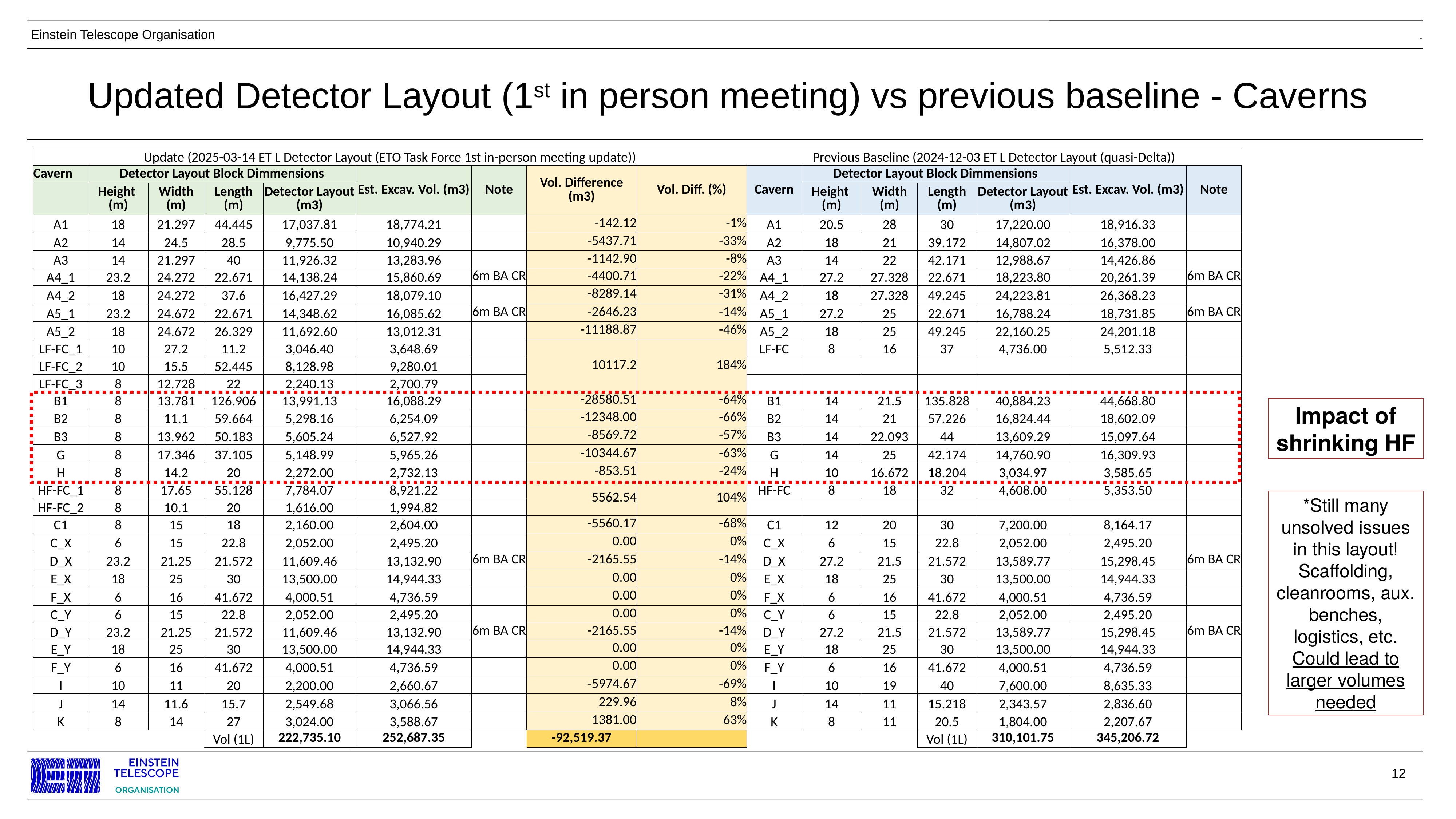

# Updated Detector Layout (1st in person meeting) vs previous baseline - Caverns
| Update (2025-03-14 ET L Detector Layout (ETO Task Force 1st in-person meeting update)) |  |  |  |  |  |  |  |  | Previous Baseline (2024-12-03 ET L Detector Layout (quasi-Delta)) |  |  |  |  |  |  |
| --- | --- | --- | --- | --- | --- | --- | --- | --- | --- | --- | --- | --- | --- | --- | --- |
| Cavern | Detector Layout Block Dimmensions |  |  |  | Est. Excav. Vol. (m3) | Note | Vol. Difference (m3) | Vol. Diff. (%) | Cavern | Detector Layout Block Dimmensions |  |  |  | Est. Excav. Vol. (m3) | Note |
|  | Height (m) | Width (m) | Length (m) | Detector Layout (m3) |  |  |  |  |  | Height (m) | Width (m) | Length (m) | Detector Layout (m3) |  |  |
| A1 | 18 | 21.297 | 44.445 | 17,037.81 | 18,774.21 |  | -142.12 | -1% | A1 | 20.5 | 28 | 30 | 17,220.00 | 18,916.33 |  |
| A2 | 14 | 24.5 | 28.5 | 9,775.50 | 10,940.29 |  | -5437.71 | -33% | A2 | 18 | 21 | 39.172 | 14,807.02 | 16,378.00 |  |
| A3 | 14 | 21.297 | 40 | 11,926.32 | 13,283.96 |  | -1142.90 | -8% | A3 | 14 | 22 | 42.171 | 12,988.67 | 14,426.86 |  |
| A4\_1 | 23.2 | 24.272 | 22.671 | 14,138.24 | 15,860.69 | 6m BA CR | -4400.71 | -22% | A4\_1 | 27.2 | 27.328 | 22.671 | 18,223.80 | 20,261.39 | 6m BA CR |
| A4\_2 | 18 | 24.272 | 37.6 | 16,427.29 | 18,079.10 |  | -8289.14 | -31% | A4\_2 | 18 | 27.328 | 49.245 | 24,223.81 | 26,368.23 |  |
| A5\_1 | 23.2 | 24.672 | 22.671 | 14,348.62 | 16,085.62 | 6m BA CR | -2646.23 | -14% | A5\_1 | 27.2 | 25 | 22.671 | 16,788.24 | 18,731.85 | 6m BA CR |
| A5\_2 | 18 | 24.672 | 26.329 | 11,692.60 | 13,012.31 |  | -11188.87 | -46% | A5\_2 | 18 | 25 | 49.245 | 22,160.25 | 24,201.18 |  |
| LF-FC\_1 | 10 | 27.2 | 11.2 | 3,046.40 | 3,648.69 |  | 10117.2 | 184% | LF-FC | 8 | 16 | 37 | 4,736.00 | 5,512.33 |  |
| LF-FC\_2 | 10 | 15.5 | 52.445 | 8,128.98 | 9,280.01 |  |  |  |  |  |  |  |  |  |  |
| LF-FC\_3 | 8 | 12.728 | 22 | 2,240.13 | 2,700.79 |  |  |  |  |  |  |  |  |  |  |
| B1 | 8 | 13.781 | 126.906 | 13,991.13 | 16,088.29 |  | -28580.51 | -64% | B1 | 14 | 21.5 | 135.828 | 40,884.23 | 44,668.80 |  |
| B2 | 8 | 11.1 | 59.664 | 5,298.16 | 6,254.09 |  | -12348.00 | -66% | B2 | 14 | 21 | 57.226 | 16,824.44 | 18,602.09 |  |
| B3 | 8 | 13.962 | 50.183 | 5,605.24 | 6,527.92 |  | -8569.72 | -57% | B3 | 14 | 22.093 | 44 | 13,609.29 | 15,097.64 |  |
| G | 8 | 17.346 | 37.105 | 5,148.99 | 5,965.26 |  | -10344.67 | -63% | G | 14 | 25 | 42.174 | 14,760.90 | 16,309.93 |  |
| H | 8 | 14.2 | 20 | 2,272.00 | 2,732.13 |  | -853.51 | -24% | H | 10 | 16.672 | 18.204 | 3,034.97 | 3,585.65 |  |
| HF-FC\_1 | 8 | 17.65 | 55.128 | 7,784.07 | 8,921.22 |  | 5562.54 | 104% | HF-FC | 8 | 18 | 32 | 4,608.00 | 5,353.50 |  |
| HF-FC\_2 | 8 | 10.1 | 20 | 1,616.00 | 1,994.82 |  |  |  |  |  |  |  |  |  |  |
| C1 | 8 | 15 | 18 | 2,160.00 | 2,604.00 |  | -5560.17 | -68% | C1 | 12 | 20 | 30 | 7,200.00 | 8,164.17 |  |
| C\_X | 6 | 15 | 22.8 | 2,052.00 | 2,495.20 |  | 0.00 | 0% | C\_X | 6 | 15 | 22.8 | 2,052.00 | 2,495.20 |  |
| D\_X | 23.2 | 21.25 | 21.572 | 11,609.46 | 13,132.90 | 6m BA CR | -2165.55 | -14% | D\_X | 27.2 | 21.5 | 21.572 | 13,589.77 | 15,298.45 | 6m BA CR |
| E\_X | 18 | 25 | 30 | 13,500.00 | 14,944.33 |  | 0.00 | 0% | E\_X | 18 | 25 | 30 | 13,500.00 | 14,944.33 |  |
| F\_X | 6 | 16 | 41.672 | 4,000.51 | 4,736.59 |  | 0.00 | 0% | F\_X | 6 | 16 | 41.672 | 4,000.51 | 4,736.59 |  |
| C\_Y | 6 | 15 | 22.8 | 2,052.00 | 2,495.20 |  | 0.00 | 0% | C\_Y | 6 | 15 | 22.8 | 2,052.00 | 2,495.20 |  |
| D\_Y | 23.2 | 21.25 | 21.572 | 11,609.46 | 13,132.90 | 6m BA CR | -2165.55 | -14% | D\_Y | 27.2 | 21.5 | 21.572 | 13,589.77 | 15,298.45 | 6m BA CR |
| E\_Y | 18 | 25 | 30 | 13,500.00 | 14,944.33 |  | 0.00 | 0% | E\_Y | 18 | 25 | 30 | 13,500.00 | 14,944.33 |  |
| F\_Y | 6 | 16 | 41.672 | 4,000.51 | 4,736.59 |  | 0.00 | 0% | F\_Y | 6 | 16 | 41.672 | 4,000.51 | 4,736.59 |  |
| I | 10 | 11 | 20 | 2,200.00 | 2,660.67 |  | -5974.67 | -69% | I | 10 | 19 | 40 | 7,600.00 | 8,635.33 |  |
| J | 14 | 11.6 | 15.7 | 2,549.68 | 3,066.56 |  | 229.96 | 8% | J | 14 | 11 | 15.218 | 2,343.57 | 2,836.60 |  |
| K | 8 | 14 | 27 | 3,024.00 | 3,588.67 |  | 1381.00 | 63% | K | 8 | 11 | 20.5 | 1,804.00 | 2,207.67 |  |
|  |  |  | Vol (1L) | 222,735.10 | 252,687.35 |  | -92,519.37 |  |  |  |  | Vol (1L) | 310,101.75 | 345,206.72 |  |

Impact of shrinking HF
*Still many unsolved issues in this layout!
Scaffolding, cleanrooms, aux. benches, logistics, etc. Could lead to larger volumes needed
12